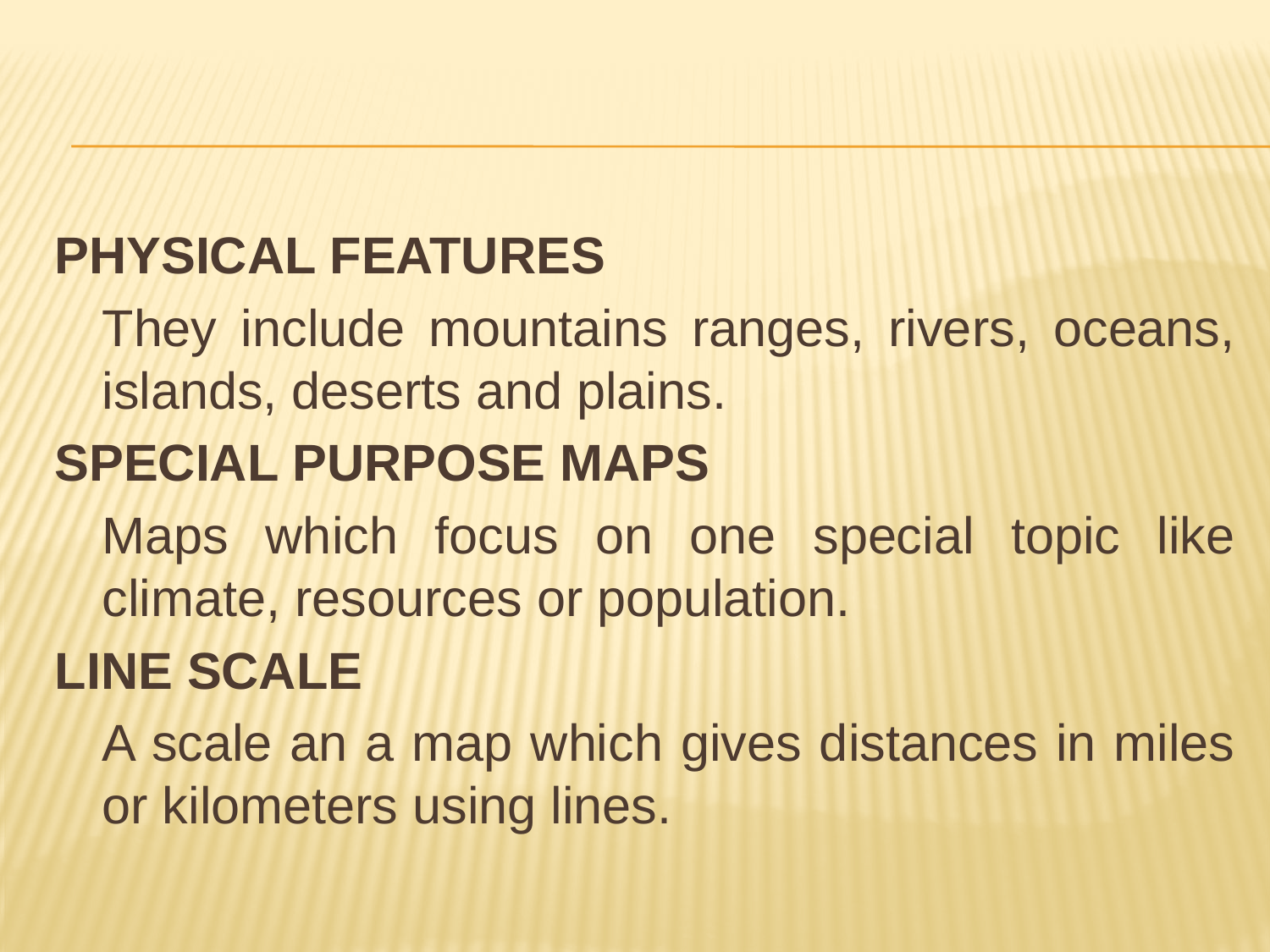

#
PHYSICAL FEATURES
	They include mountains ranges, rivers, oceans, islands, deserts and plains.
SPECIAL PURPOSE MAPS
	Maps which focus on one special topic like climate, resources or population.
LINE SCALE
	A scale an a map which gives distances in miles or kilometers using lines.